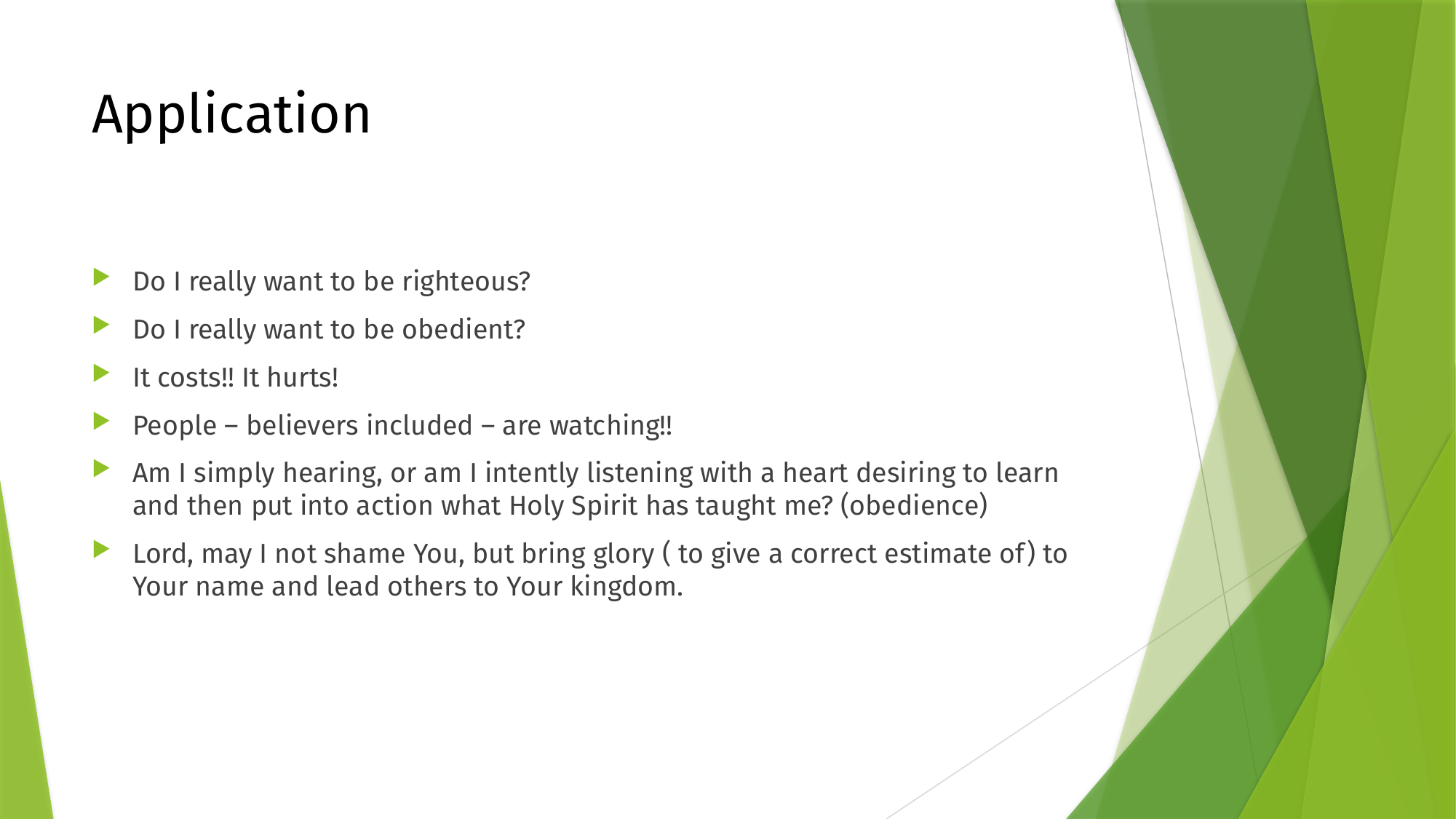

# Application
Do I really want to be righteous?
Do I really want to be obedient?
It costs!! It hurts!
People – believers included – are watching!!
Am I simply hearing, or am I intently listening with a heart desiring to learn and then put into action what Holy Spirit has taught me? (obedience)
Lord, may I not shame You, but bring glory ( to give a correct estimate of) to Your name and lead others to Your kingdom.